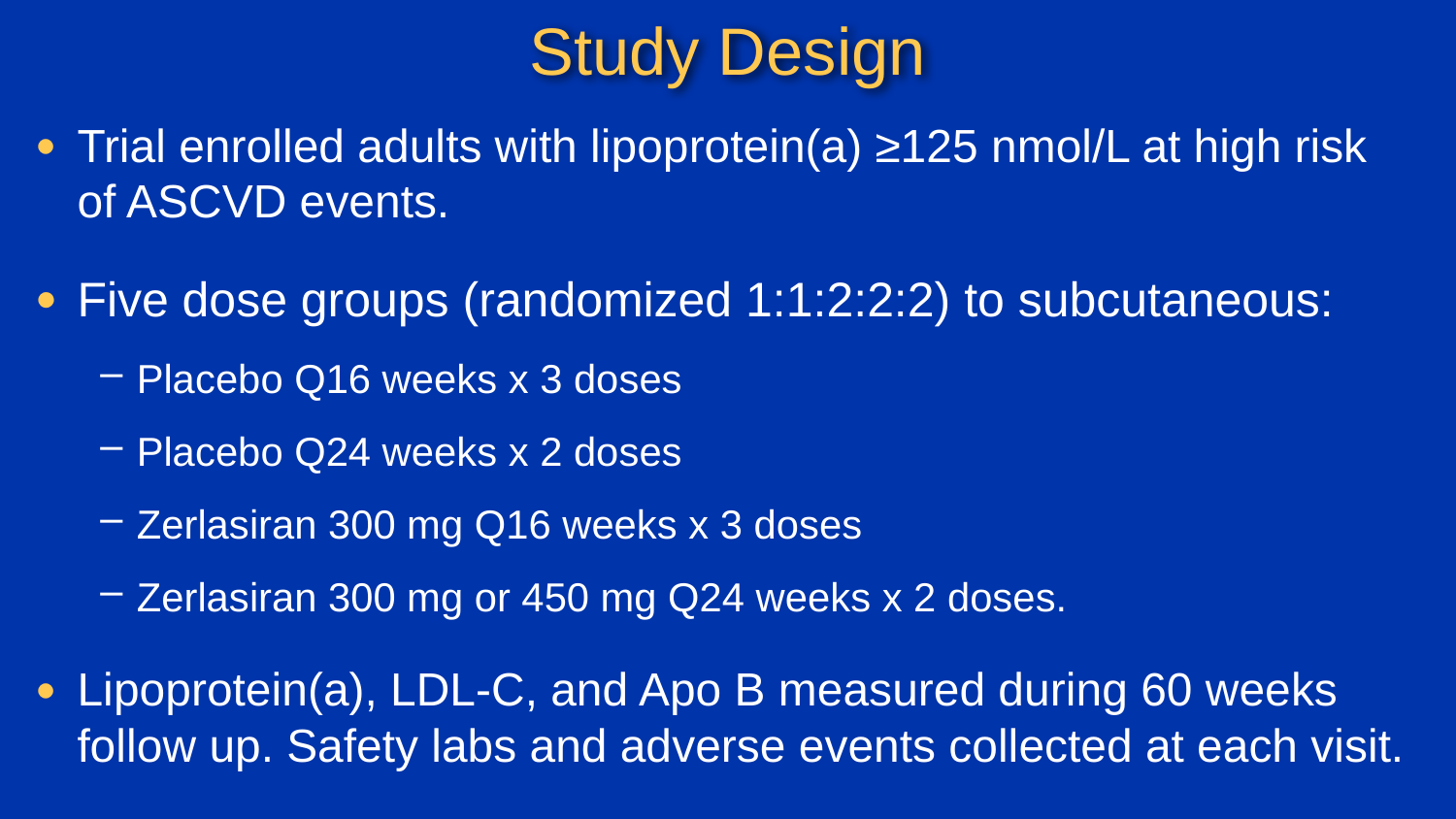

# Study Design
Trial enrolled adults with lipoprotein(a) ≥125 nmol/L at high risk
of ASCVD events.
Five dose groups (randomized 1:1:2:2:2) to subcutaneous:
Placebo Q16 weeks x 3 doses
Placebo Q24 weeks x 2 doses
Zerlasiran 300 mg Q16 weeks x 3 doses
Zerlasiran 300 mg or 450 mg Q24 weeks x 2 doses.
Lipoprotein(a), LDL-C, and Apo B measured during 60 weeks follow up. Safety labs and adverse events collected at each visit.